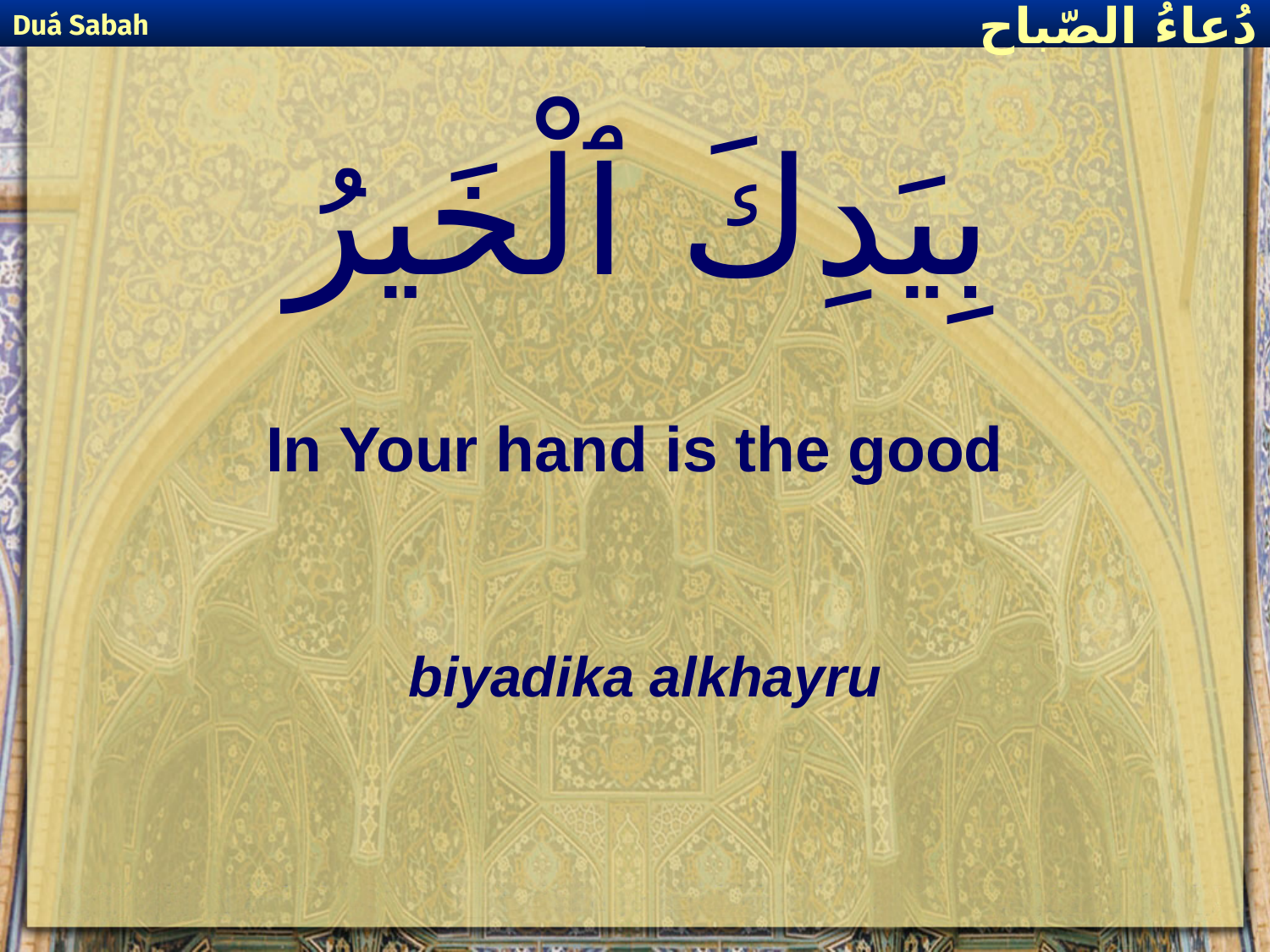

Duá Sabah
دُعاءُ الصّباح
# بِيَدِكَ ٱلْخَيرُ
In Your hand is the good
biyadika alkhayru